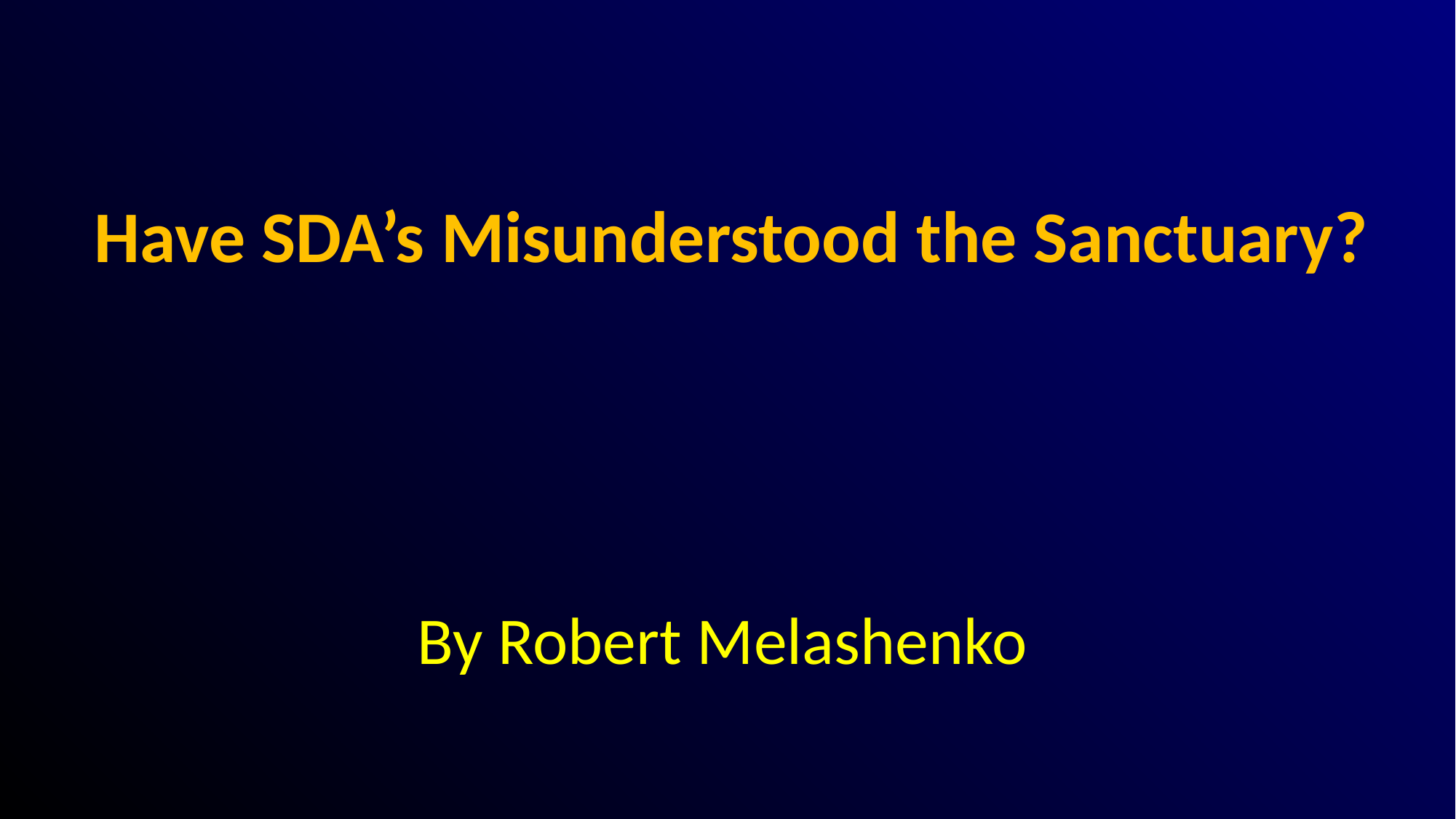

# Have SDA’s Misunderstood the Sanctuary?

By Robert Melashenko